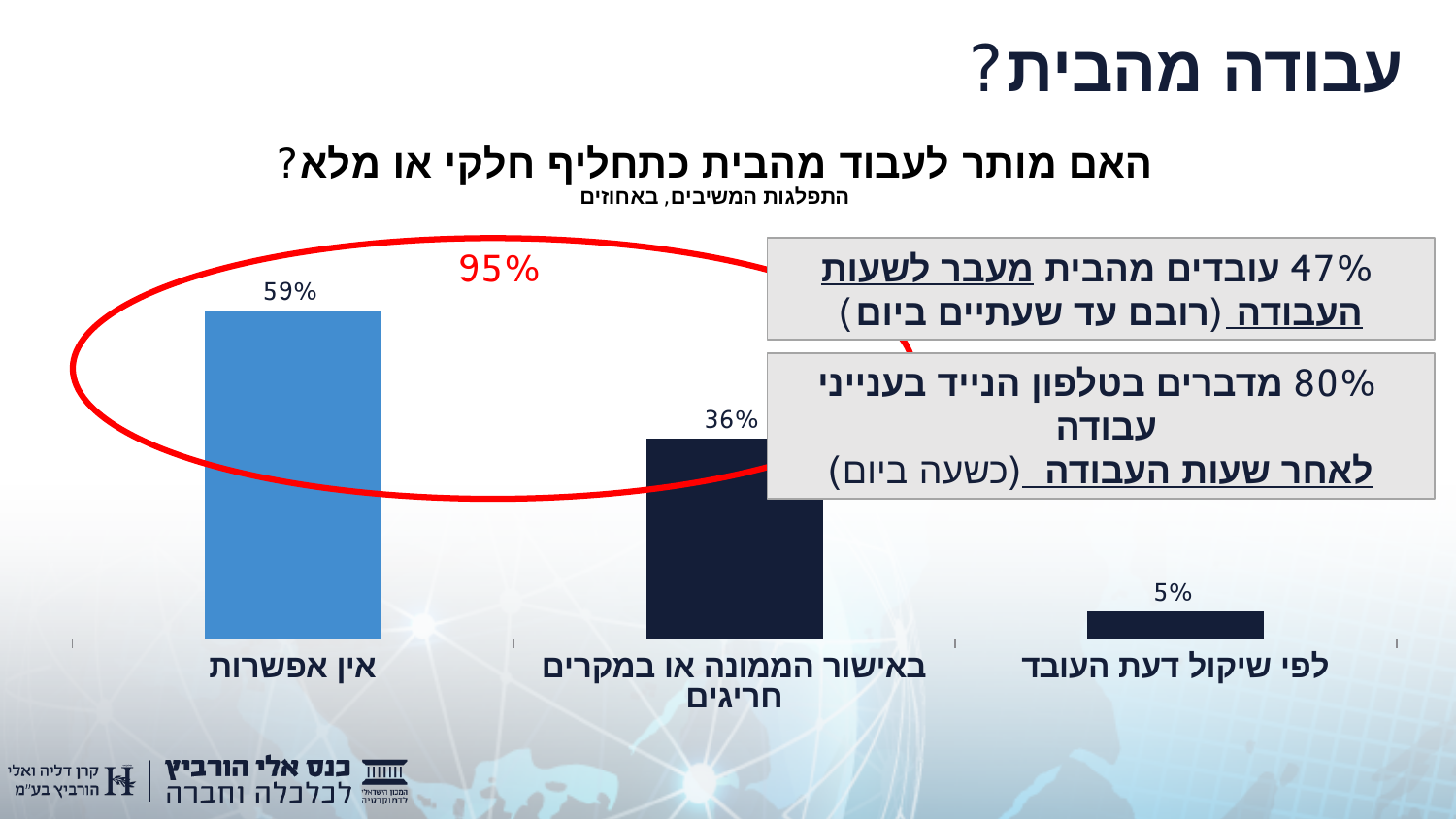

# עבודה מהבית?

### Chart

| Category | האם מותר לעבוד מהבית כתחליף חלקי או מלא לעבודה במשרד? |
|---|---|
| לפי שיקול דעת העובד | 0.05 |
| באישור הממונה או במקרים חריגים | 0.36 |
| אין אפשרות | 0.59 |
95%
47% עובדים מהבית מעבר לשעות העבודה (רובם עד שעתיים ביום)
80% מדברים בטלפון הנייד בענייני עבודה
לאחר שעות העבודה  (כשעה ביום)